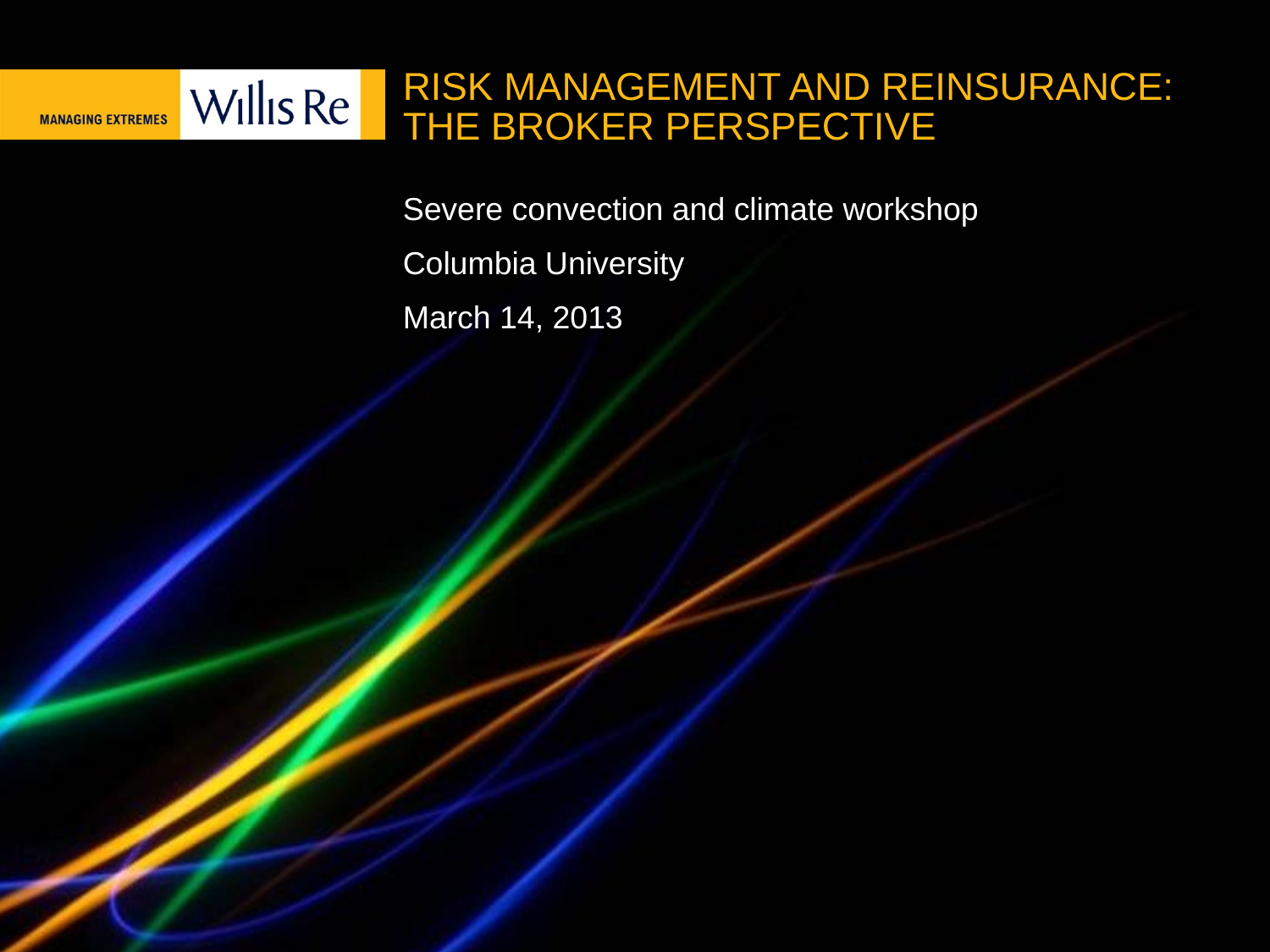

# RISK MANAGEMENT AND REINSURANCE: THE BROKER PERSPECTIVE
Severe convection and climate workshop
Columbia University
March 14, 2013